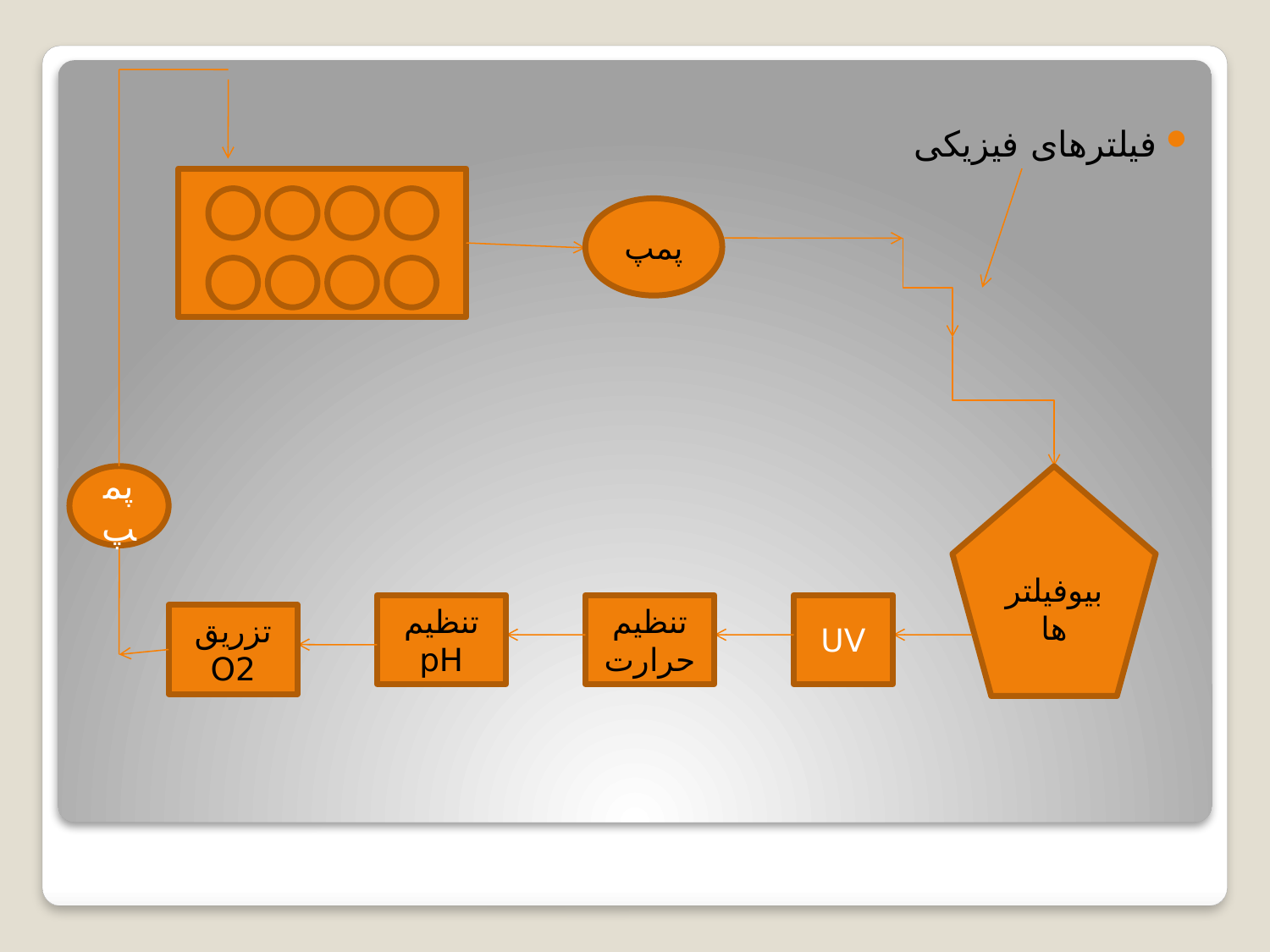

فیلترهای فیزیکی

پمپ

پمپ
بیوفیلترها
تنظیم pH
تنظیم حرارت
UV
تزریق O2